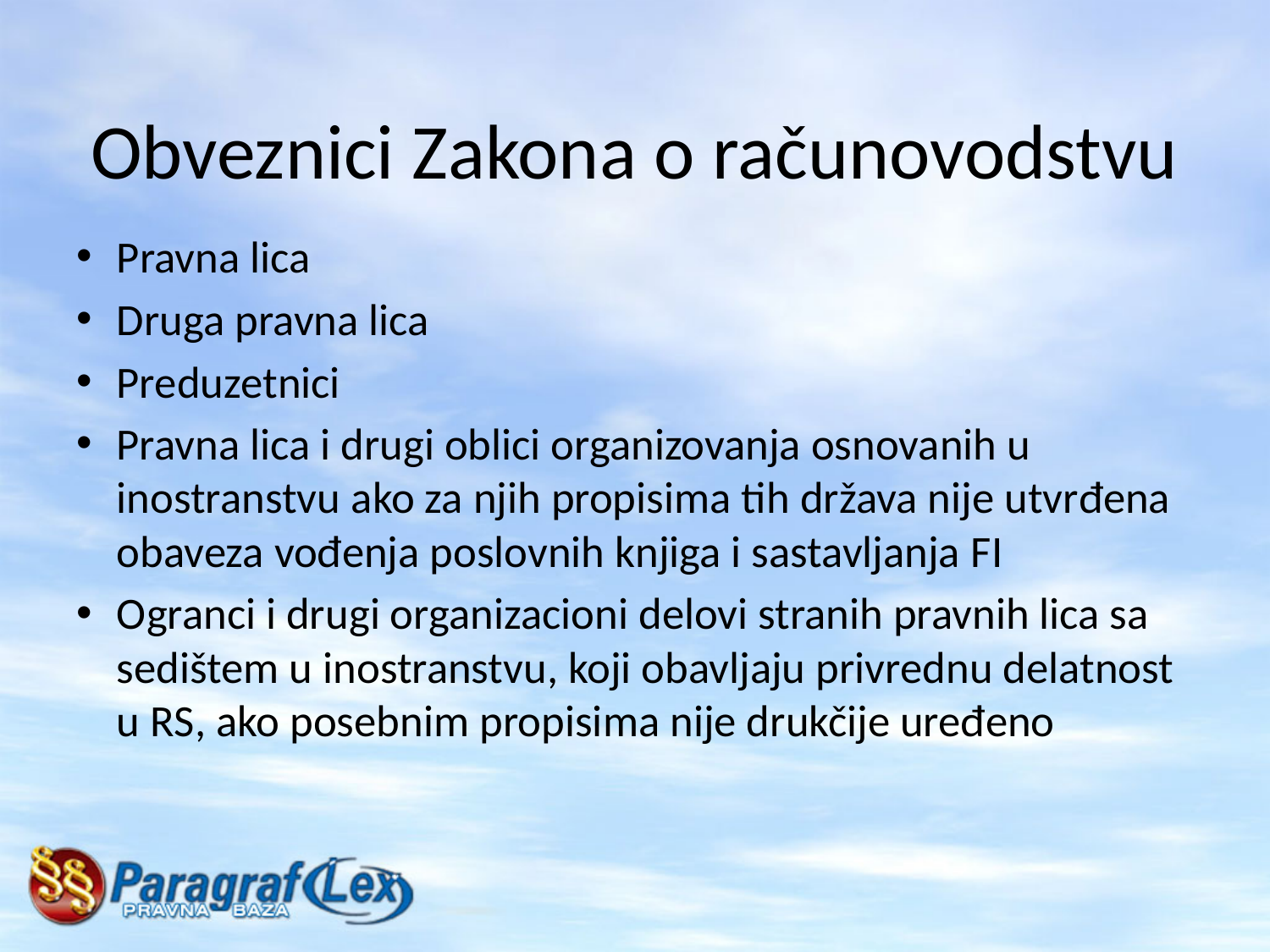

# Obveznici Zakona o računovodstvu
Pravna lica
Druga pravna lica
Preduzetnici
Pravna lica i drugi oblici organizovanja osnovanih u inostranstvu ako za njih propisima tih država nije utvrđena obaveza vođenja poslovnih knjiga i sastavljanja FI
Ogranci i drugi organizacioni delovi stranih pravnih lica sa sedištem u inostranstvu, koji obavljaju privrednu delatnost u RS, ako posebnim propisima nije drukčije uređeno